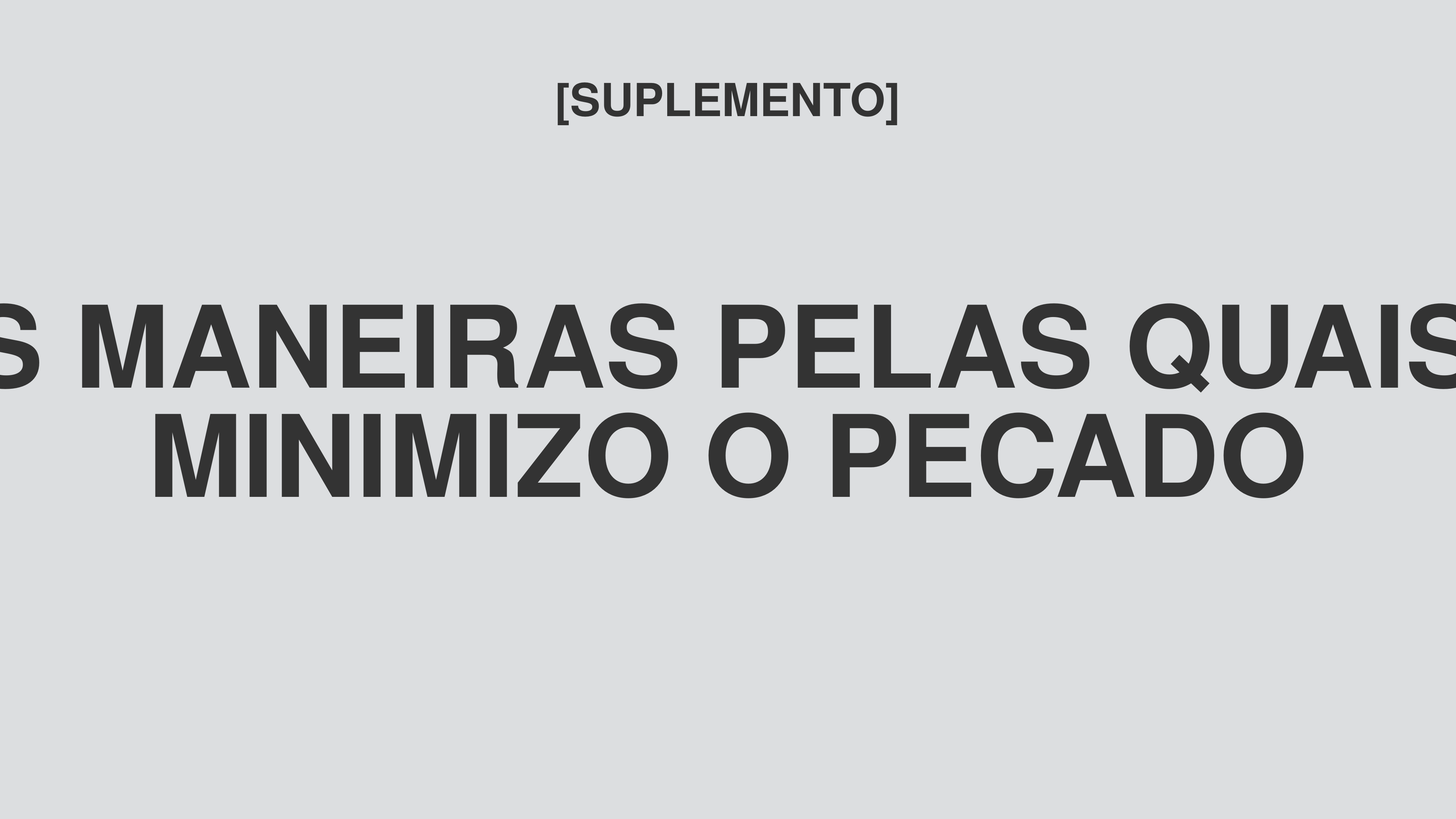

[SUPLEMENTO]
SEIS MANEIRAS PELAS QUAIS EU MINIMIZO O PECADO